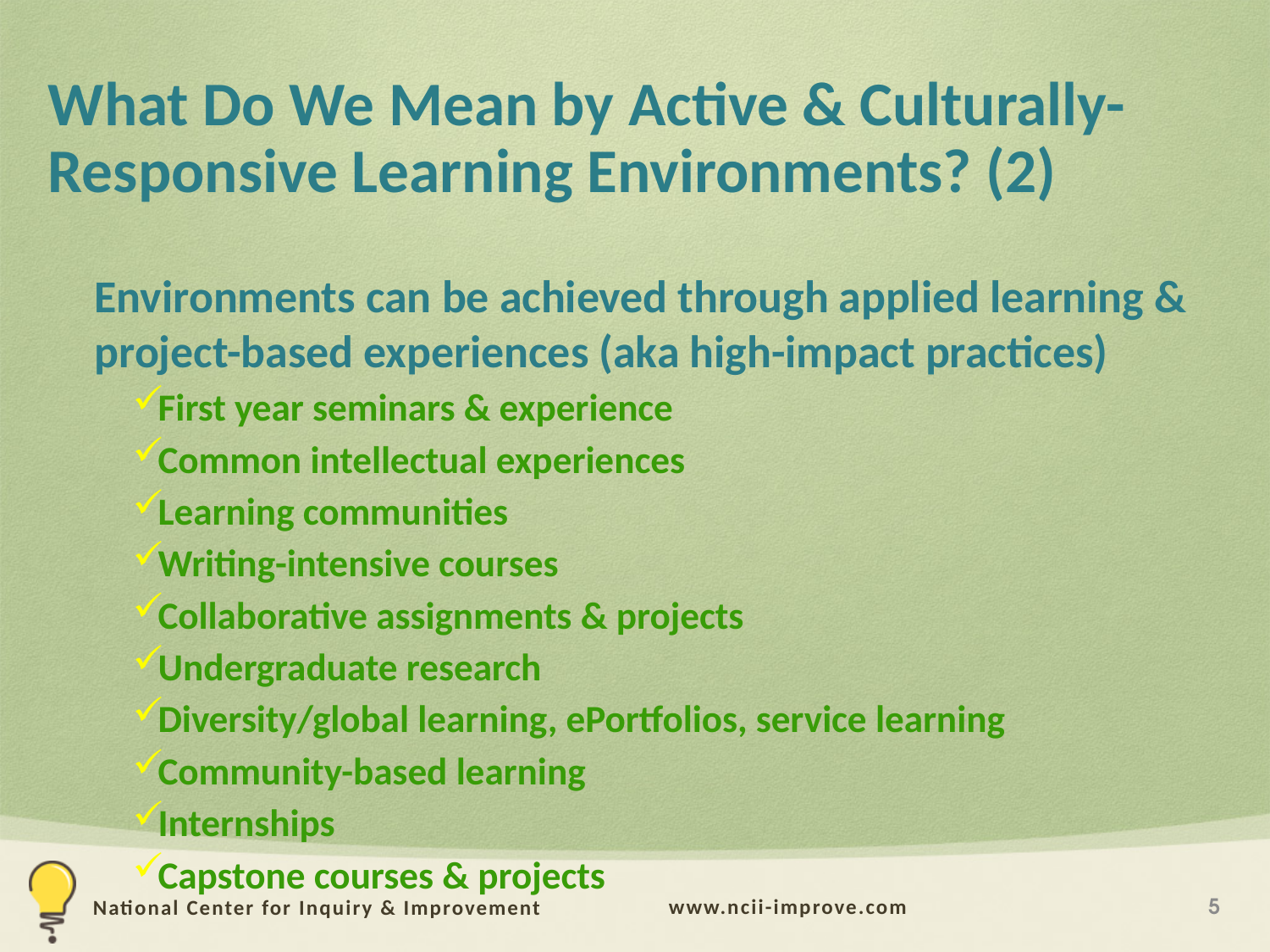

# What Do We Mean by Active & Culturally-Responsive Learning Environments? (2)
Environments can be achieved through applied learning & project-based experiences (aka high-impact practices)
First year seminars & experience
Common intellectual experiences
Learning communities
Writing-intensive courses
Collaborative assignments & projects
Undergraduate research
Diversity/global learning, ePortfolios, service learning
Community-based learning
Internships
Capstone courses & projects

5